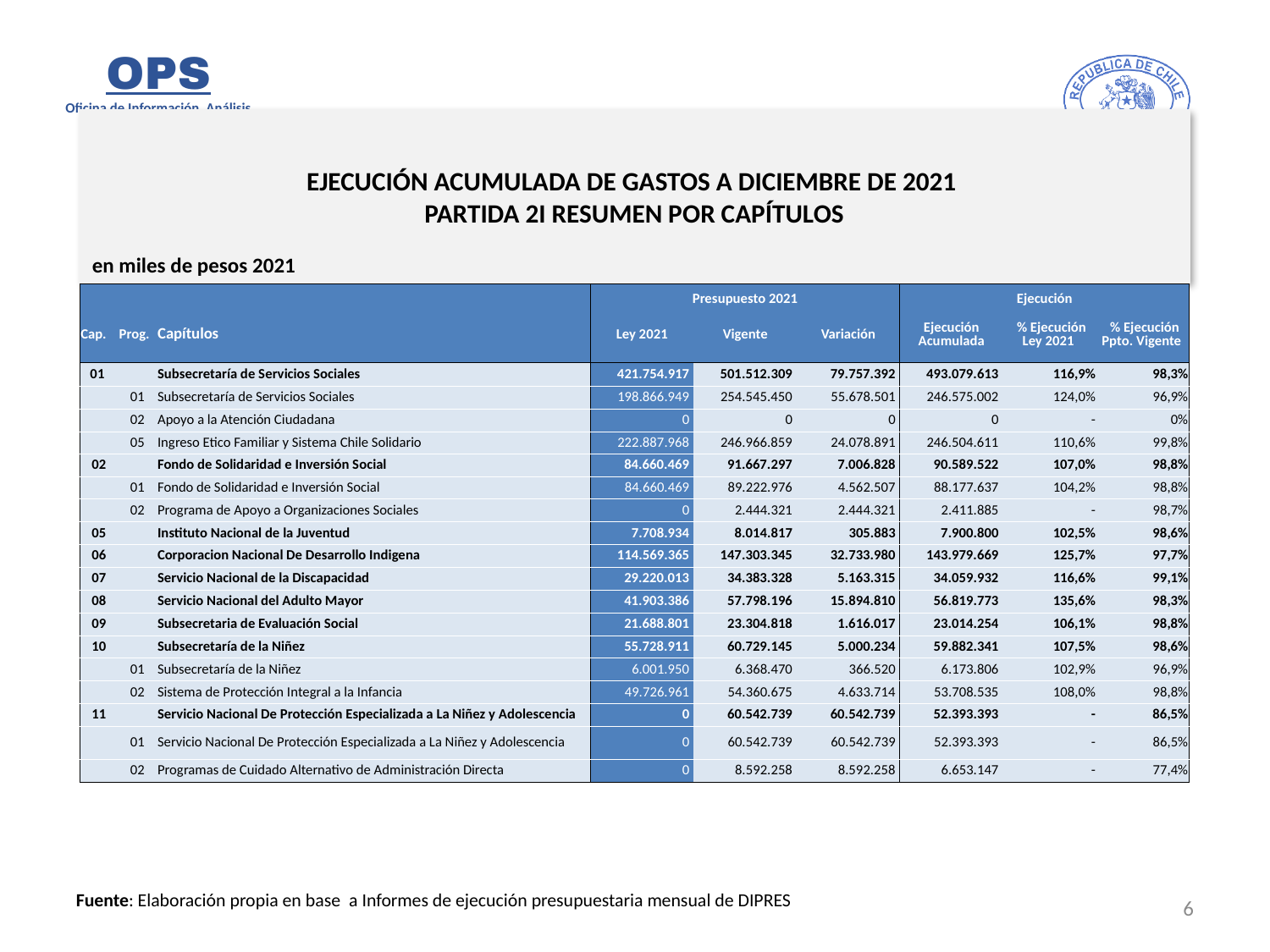

# EJECUCIÓN ACUMULADA DE GASTOS A DICIEMBRE DE 2021 PARTIDA 2I RESUMEN POR CAPÍTULOS
en miles de pesos 2021
|  |  |  | Presupuesto 2021 |  |  | Ejecución |  |  |
| --- | --- | --- | --- | --- | --- | --- | --- | --- |
| Cap. | Prog. | Capítulos | Ley 2021 | Vigente | Variación | Ejecución Acumulada | % Ejecución Ley 2021 | % Ejecución Ppto. Vigente |
| 01 |  | Subsecretaría de Servicios Sociales | 421.754.917 | 501.512.309 | 79.757.392 | 493.079.613 | 116,9% | 98,3% |
|  | 01 | Subsecretaría de Servicios Sociales | 198.866.949 | 254.545.450 | 55.678.501 | 246.575.002 | 124,0% | 96,9% |
|  | 02 | Apoyo a la Atención Ciudadana | 0 | 0 | 0 | 0 | - | 0% |
|  | 05 | Ingreso Etico Familiar y Sistema Chile Solidario | 222.887.968 | 246.966.859 | 24.078.891 | 246.504.611 | 110,6% | 99,8% |
| 02 |  | Fondo de Solidaridad e Inversión Social | 84.660.469 | 91.667.297 | 7.006.828 | 90.589.522 | 107,0% | 98,8% |
|  | 01 | Fondo de Solidaridad e Inversión Social | 84.660.469 | 89.222.976 | 4.562.507 | 88.177.637 | 104,2% | 98,8% |
|  | 02 | Programa de Apoyo a Organizaciones Sociales | 0 | 2.444.321 | 2.444.321 | 2.411.885 | - | 98,7% |
| 05 |  | Instituto Nacional de la Juventud | 7.708.934 | 8.014.817 | 305.883 | 7.900.800 | 102,5% | 98,6% |
| 06 |  | Corporacion Nacional De Desarrollo Indigena | 114.569.365 | 147.303.345 | 32.733.980 | 143.979.669 | 125,7% | 97,7% |
| 07 |  | Servicio Nacional de la Discapacidad | 29.220.013 | 34.383.328 | 5.163.315 | 34.059.932 | 116,6% | 99,1% |
| 08 |  | Servicio Nacional del Adulto Mayor | 41.903.386 | 57.798.196 | 15.894.810 | 56.819.773 | 135,6% | 98,3% |
| 09 |  | Subsecretaria de Evaluación Social | 21.688.801 | 23.304.818 | 1.616.017 | 23.014.254 | 106,1% | 98,8% |
| 10 |  | Subsecretaría de la Niñez | 55.728.911 | 60.729.145 | 5.000.234 | 59.882.341 | 107,5% | 98,6% |
|  | 01 | Subsecretaría de la Niñez | 6.001.950 | 6.368.470 | 366.520 | 6.173.806 | 102,9% | 96,9% |
|  | 02 | Sistema de Protección Integral a la Infancia | 49.726.961 | 54.360.675 | 4.633.714 | 53.708.535 | 108,0% | 98,8% |
| 11 |  | Servicio Nacional De Protección Especializada a La Niñez y Adolescencia | 0 | 60.542.739 | 60.542.739 | 52.393.393 | - | 86,5% |
|  | 01 | Servicio Nacional De Protección Especializada a La Niñez y Adolescencia | 0 | 60.542.739 | 60.542.739 | 52.393.393 | - | 86,5% |
|  | 02 | Programas de Cuidado Alternativo de Administración Directa | 0 | 8.592.258 | 8.592.258 | 6.653.147 | - | 77,4% |
6